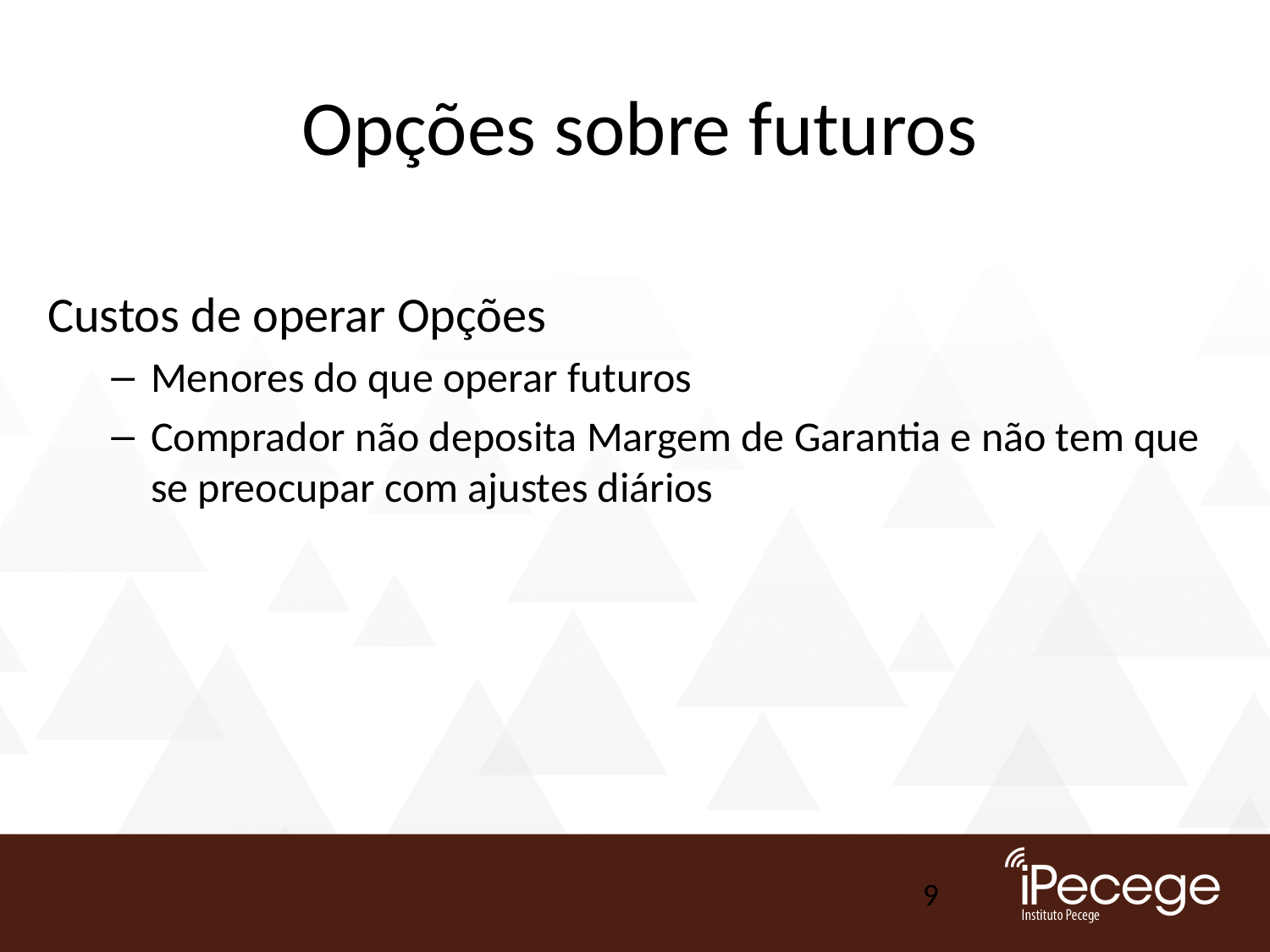

# Opções sobre futuros
Custos de operar Opções
Menores do que operar futuros
Comprador não deposita Margem de Garantia e não tem que se preocupar com ajustes diários

9